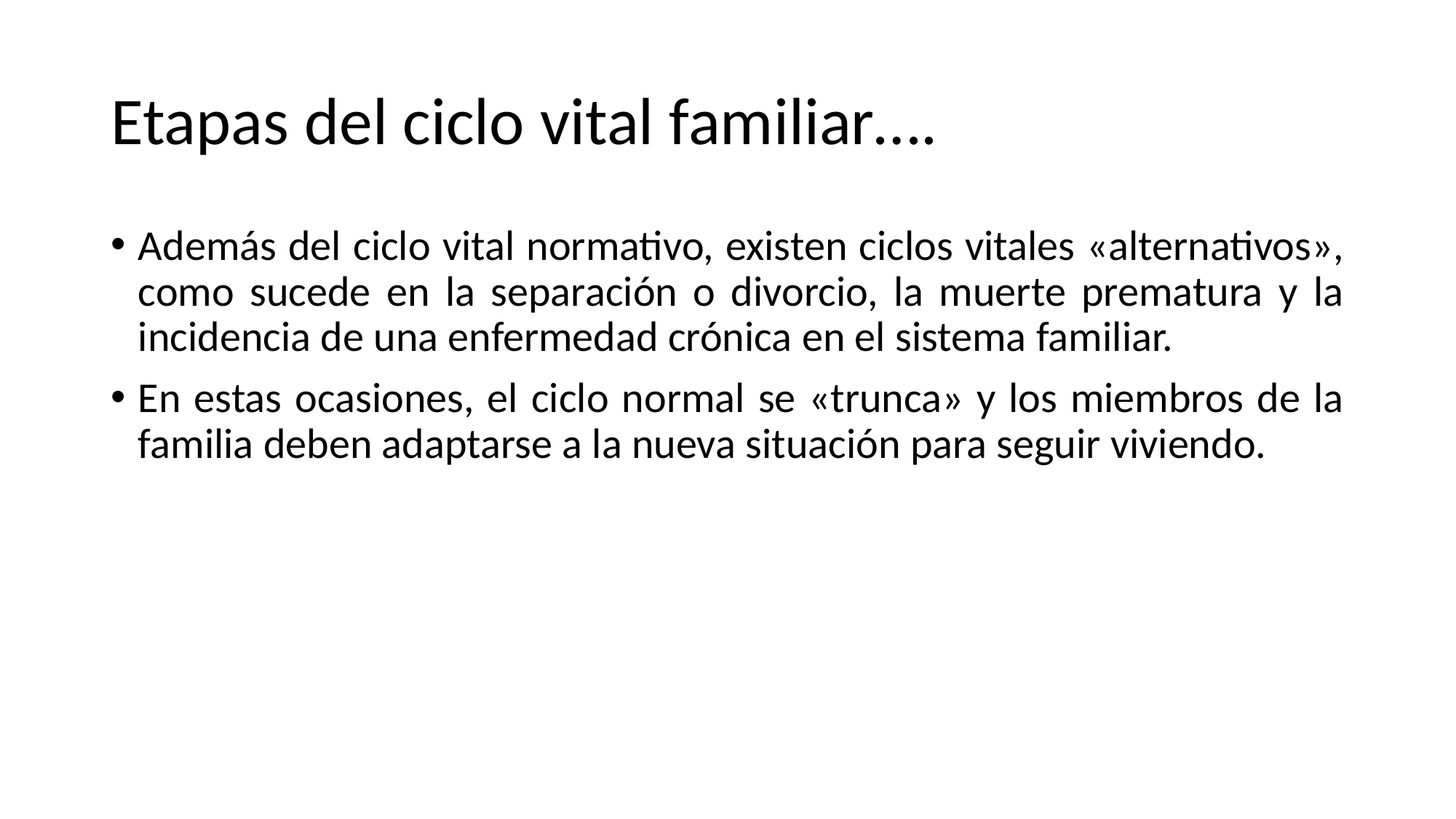

# Etapas del ciclo vital familiar….
Además del ciclo vital normativo, existen ciclos vitales «alternativos», como sucede en la separación o divorcio, la muerte prematura y la incidencia de una enfermedad crónica en el sistema familiar.
En estas ocasiones, el ciclo normal se «trunca» y los miembros de la familia deben adaptarse a la nueva situación para seguir viviendo.